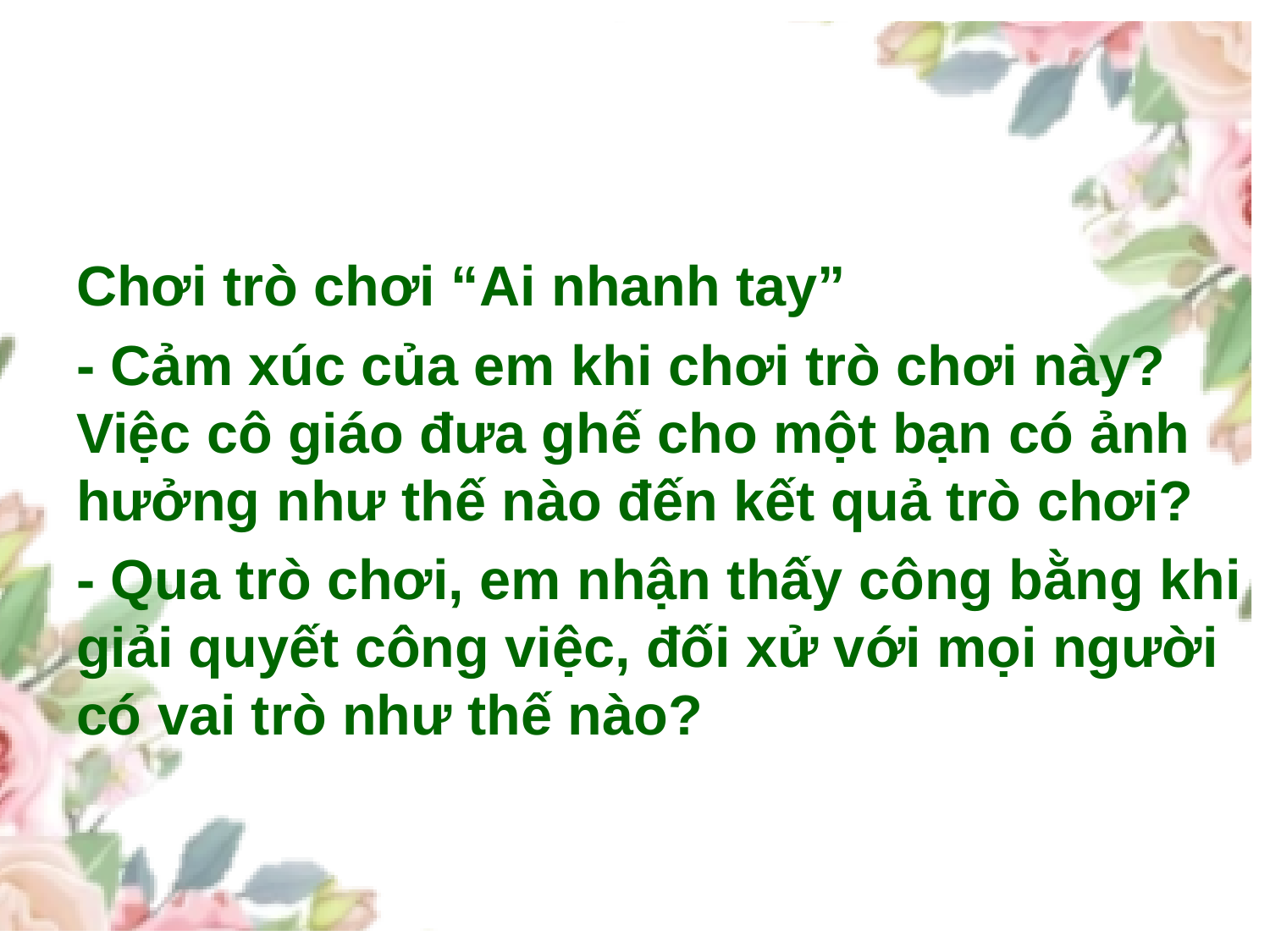

#

Chơi trò chơi “Ai nhanh tay”
- Cảm xúc của em khi chơi trò chơi này? Việc cô giáo đưa ghế cho một bạn có ảnh hưởng như thế nào đến kết quả trò chơi?
- Qua trò chơi, em nhận thấy công bằng khi giải quyết công việc, đối xử với mọi người có vai trò như thế nào?